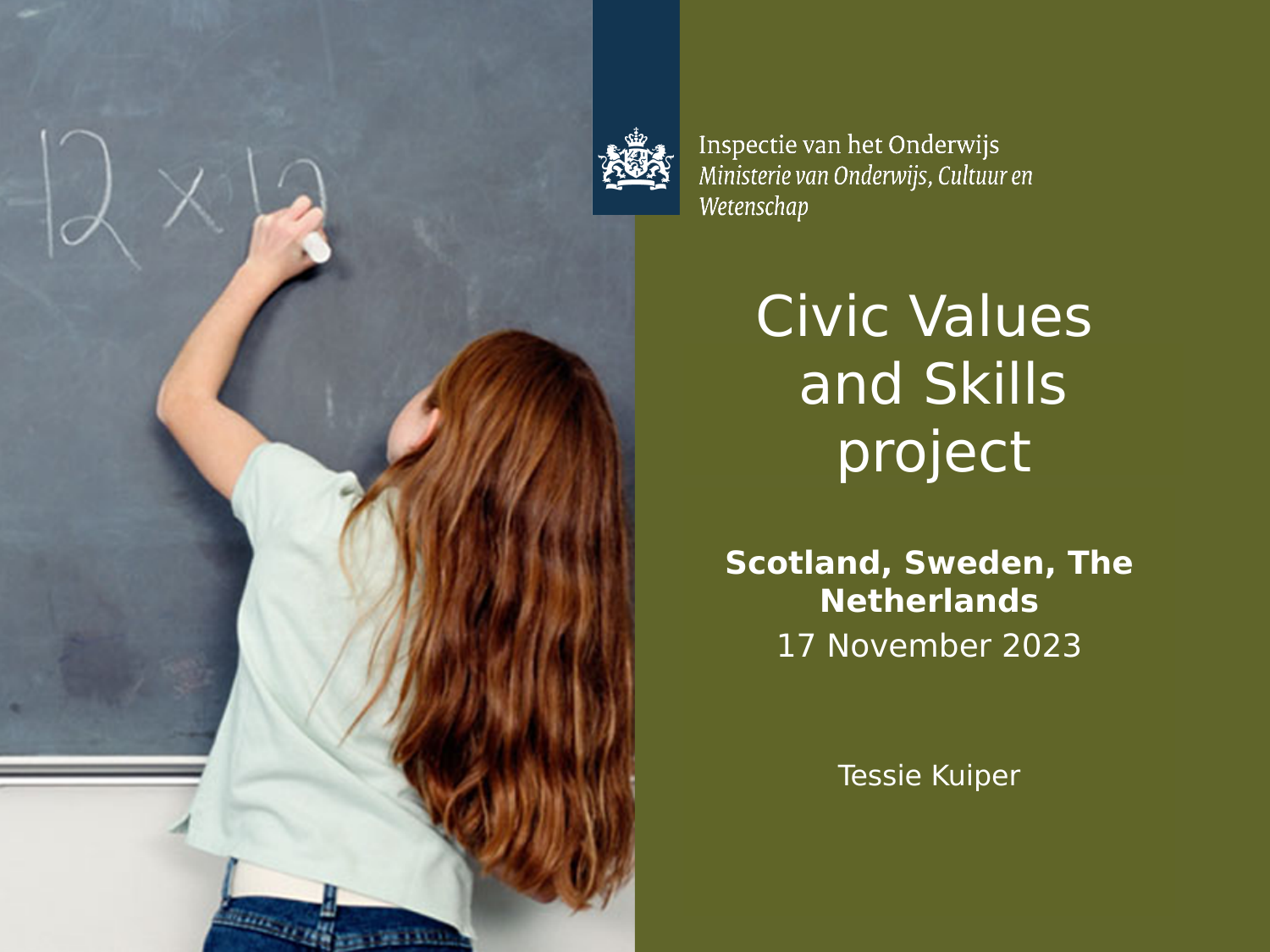

# Civic Values and Skills project

Scotland, Sweden, The Netherlands
17 November 2023

Tessie Kuiper